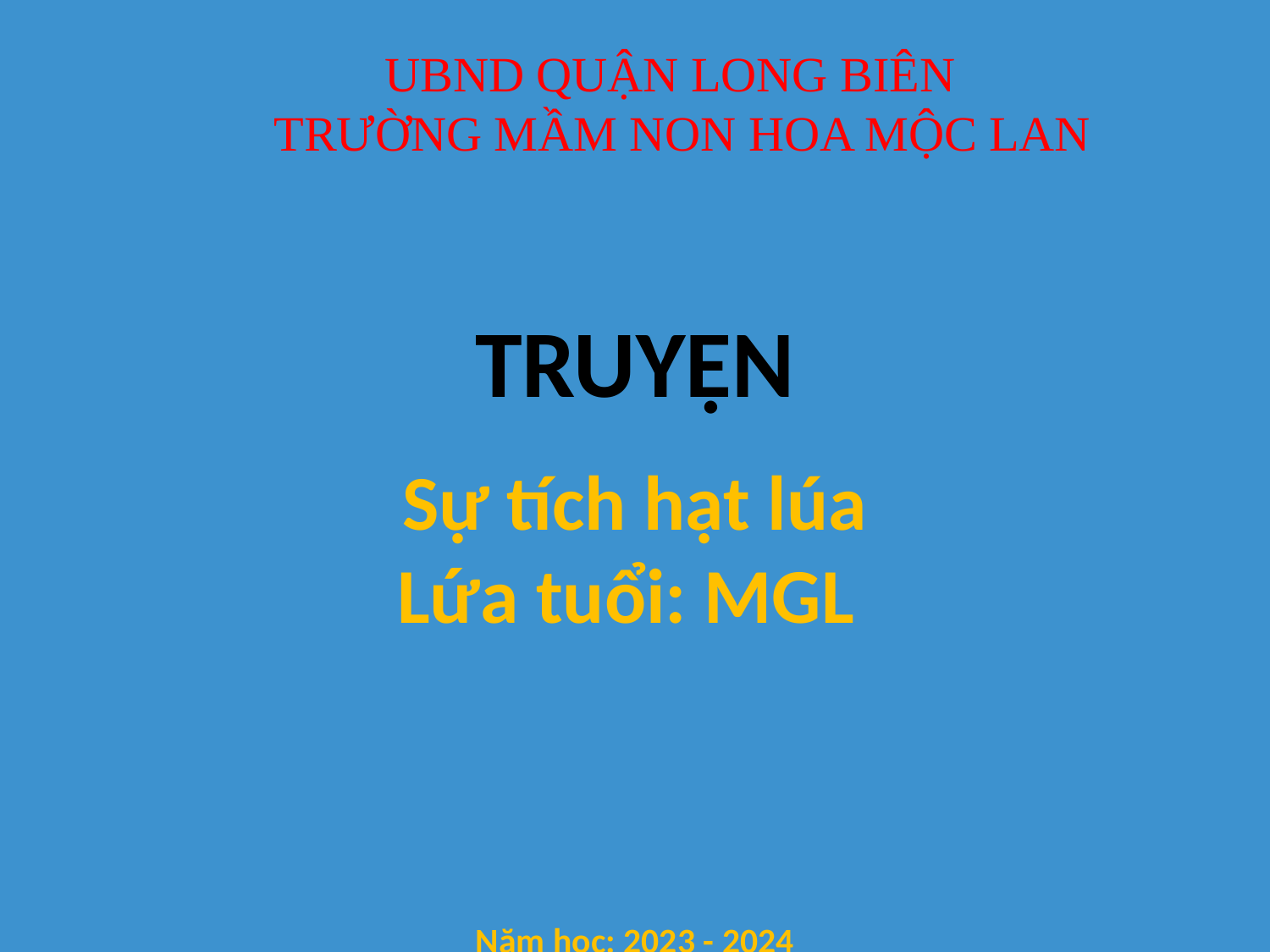

UBND QUẬN LONG BIÊN
  TRƯỜNG MẦM NON HOA MỘC LAN
TRUYỆN
Sự tích hạt lúa
Lứa tuổi: MGL

Năm học: 2023 - 2024